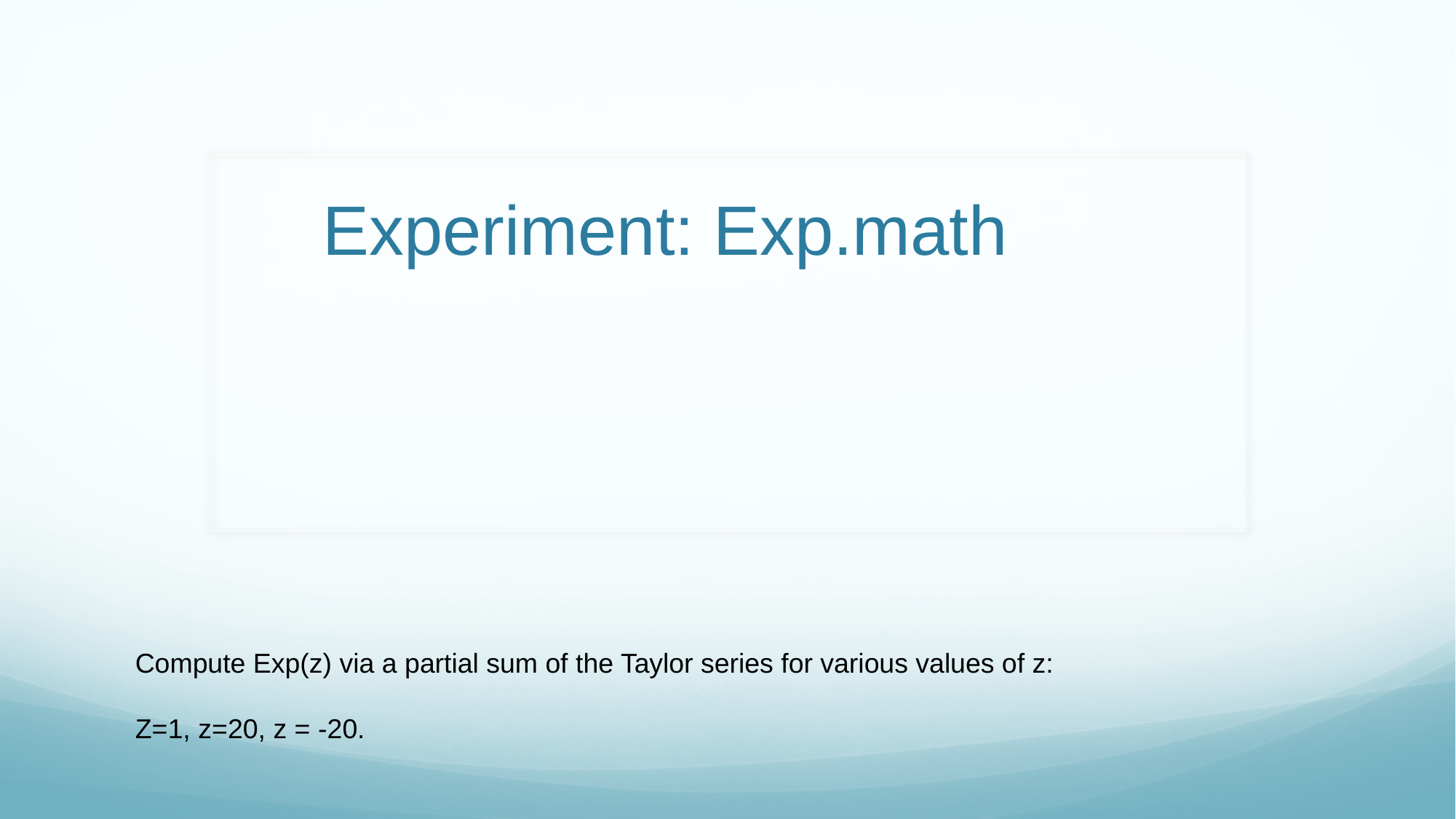

# Experiment: Exp.math
Compute Exp(z) via a partial sum of the Taylor series for various values of z:

Z=1, z=20, z = -20.